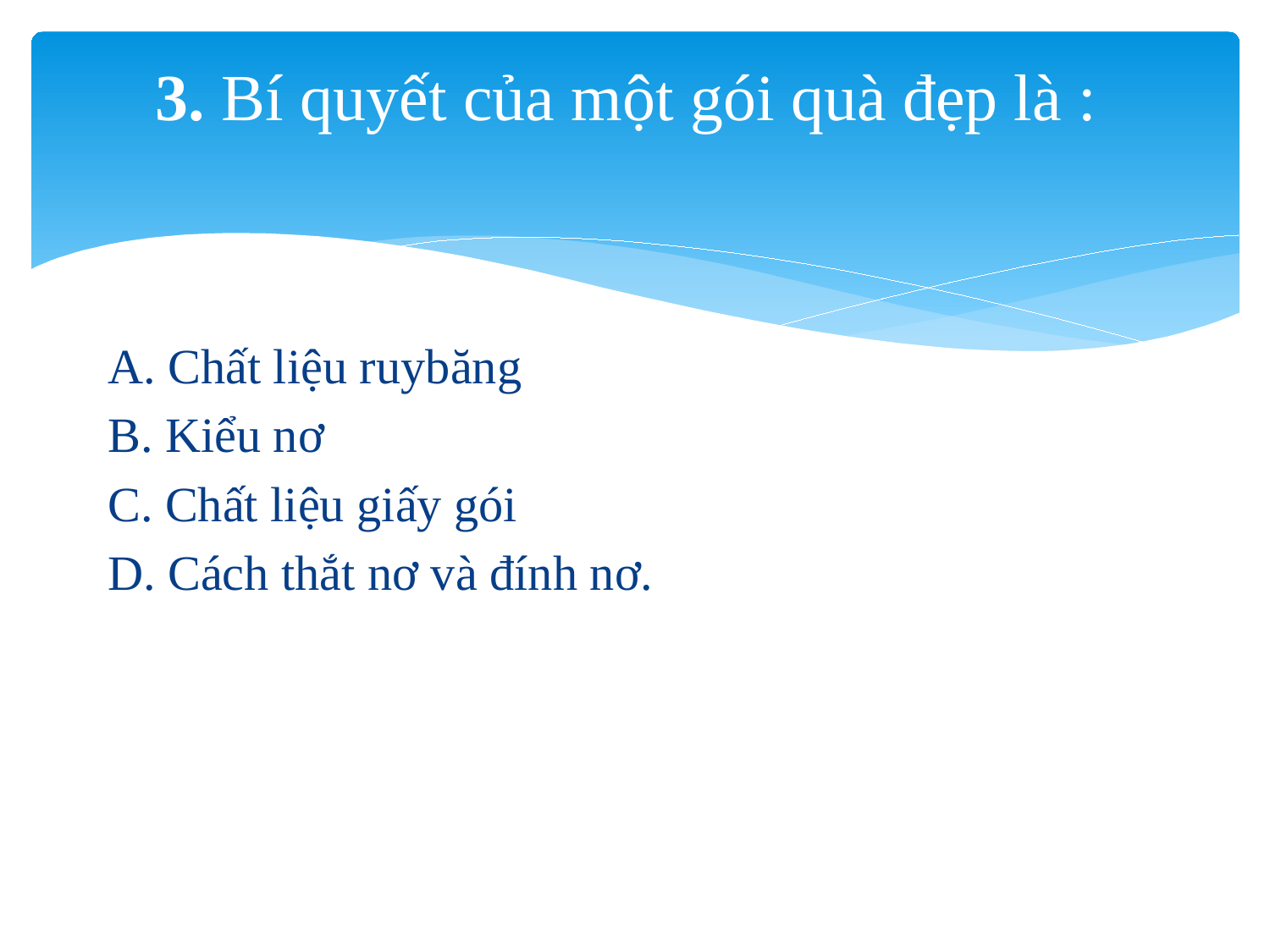

# 3. Bí quyết của một gói quà đẹp là :
A. Chất liệu ruybăng
B. Kiểu nơ
C. Chất liệu giấy gói
D. Cách thắt nơ và đính nơ.